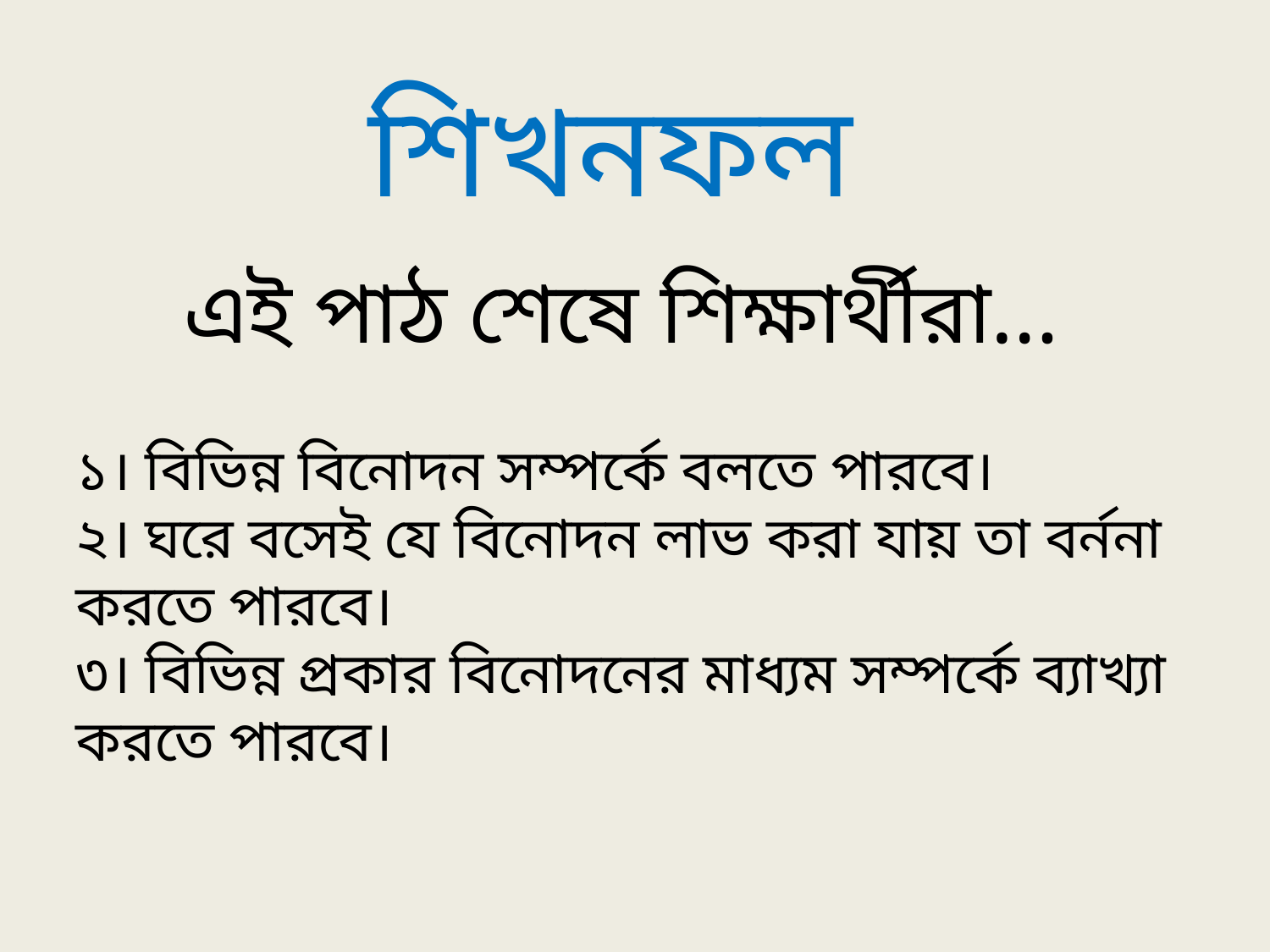

শিখনফল
এই পাঠ শেষে শিক্ষার্থীরা…
১। বিভিন্ন বিনোদন সম্পর্কে বলতে পারবে।
২। ঘরে বসেই যে বিনোদন লাভ করা যায় তা বর্ননা করতে পারবে।
৩। বিভিন্ন প্রকার বিনোদনের মাধ্যম সম্পর্কে ব্যাখ্যা করতে পারবে।